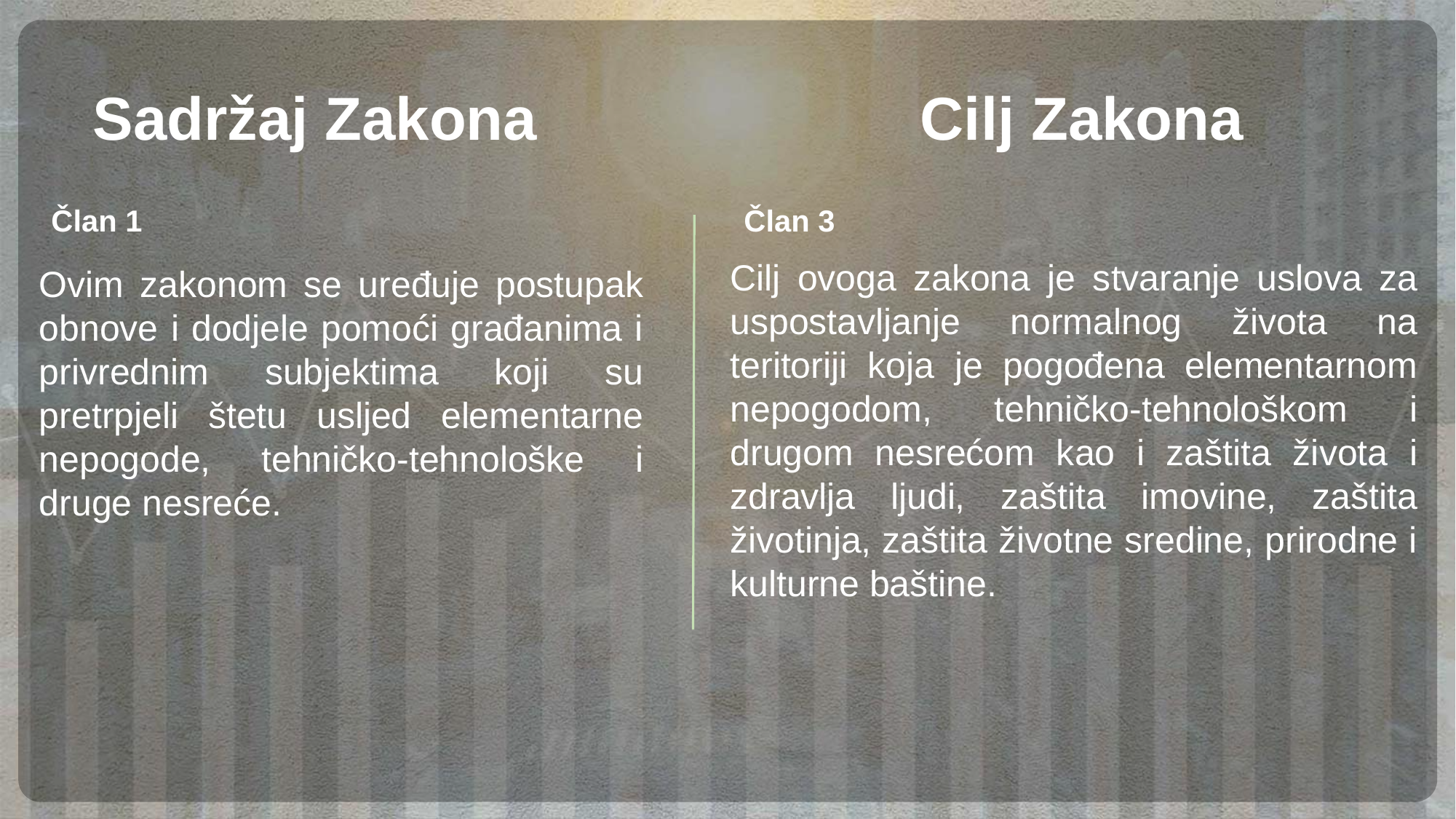

Sadržaj Zakona
Cilj Zakona
Član 1
Član 3
Cilj ovoga zakona je stvaranje uslova za uspostavljanje normalnog života na teritoriji koja je pogođena elementarnom nepogodom, tehničko-tehnološkom i drugom nesrećom kao i zaštita života i zdravlja ljudi, zaštita imovine, zaštita životinja, zaštita životne sredine, prirodne i kulturne baštine.
Ovim zakonom se uređuje postupak obnove i dodjele pomoći građanima i privrednim subjektima koji su pretrpjeli štetu usljed elementarne nepogode, tehničko-tehnološke i druge nesreće.